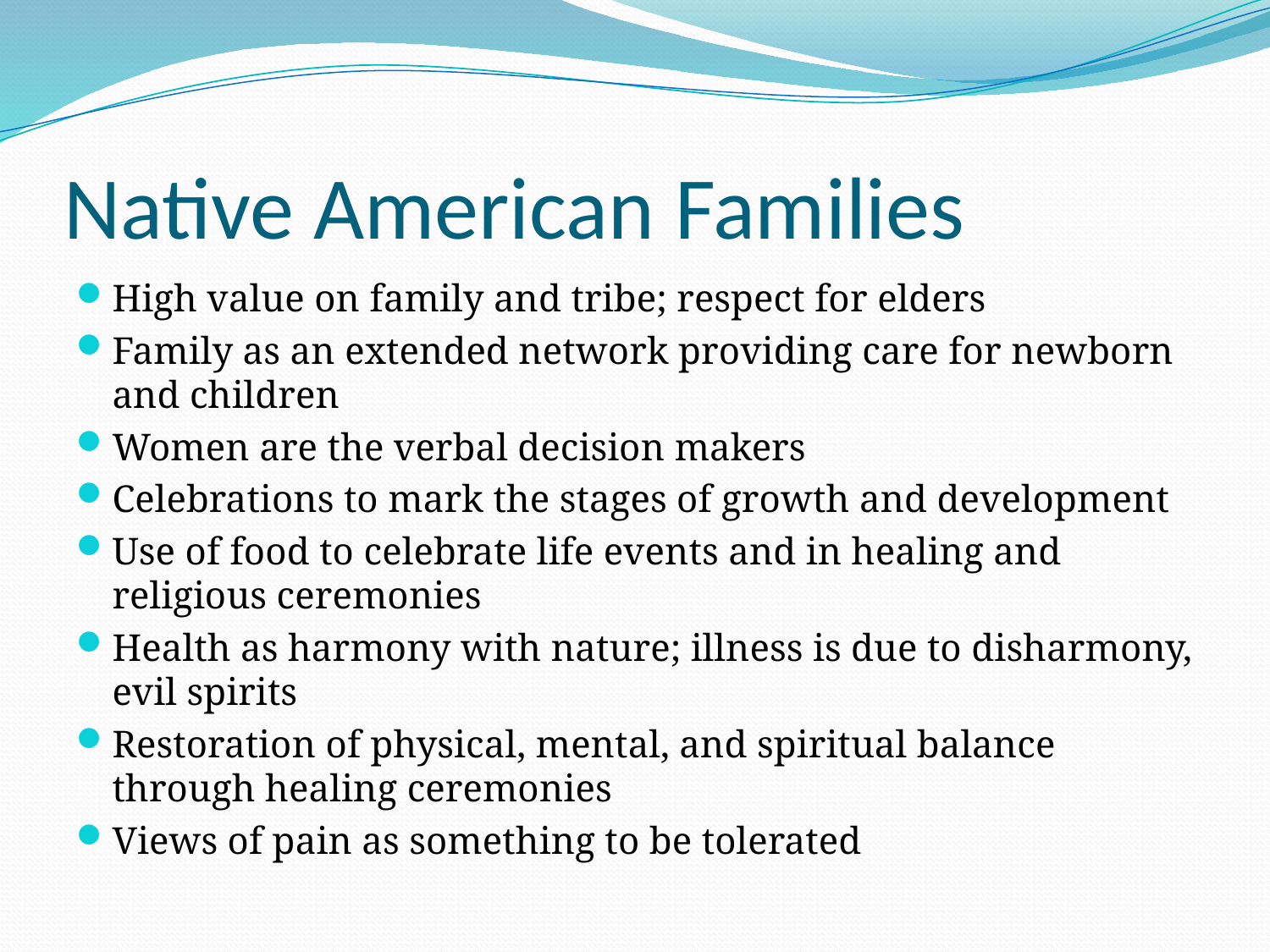

# Native American Families
High value on family and tribe; respect for elders
Family as an extended network providing care for newborn and children
Women are the verbal decision makers
Celebrations to mark the stages of growth and development
Use of food to celebrate life events and in healing and religious ceremonies
Health as harmony with nature; illness is due to disharmony, evil spirits
Restoration of physical, mental, and spiritual balance through healing ceremonies
Views of pain as something to be tolerated